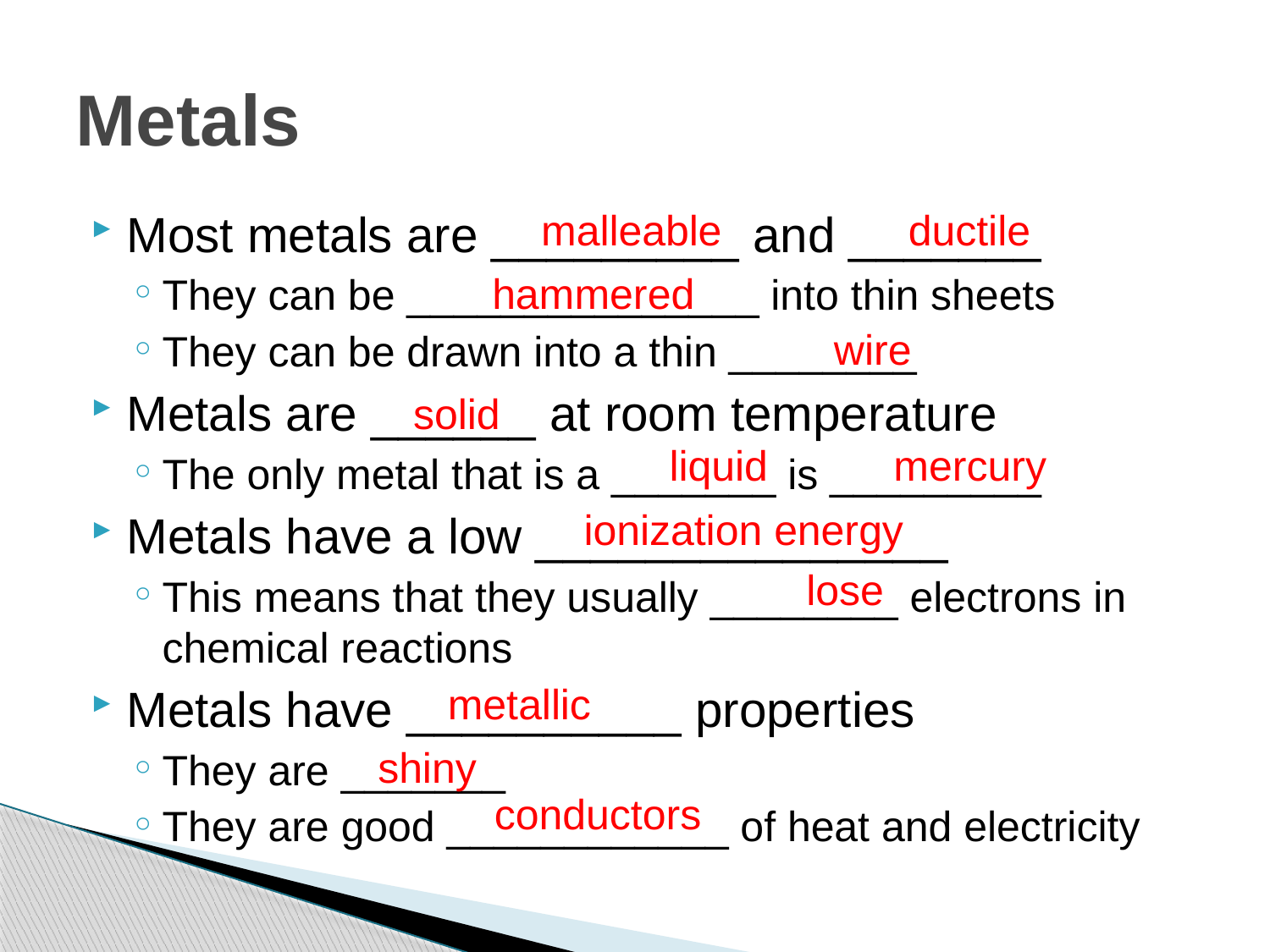

# Metals
Most metals are _________ and _______
They can be _______________ into thin sheets
They can be drawn into a thin ________
Metals are ______ at room temperature
The only metal that is a _______ is _________
Metals have a low _______________
This means that they usually ________ electrons in chemical reactions
Metals have __________ properties
They are _______
They are good ____________ of heat and electricity

malleable
ductile
hammered
wire
solid
liquid
mercury
ionization energy
lose
metallic
shiny
conductors